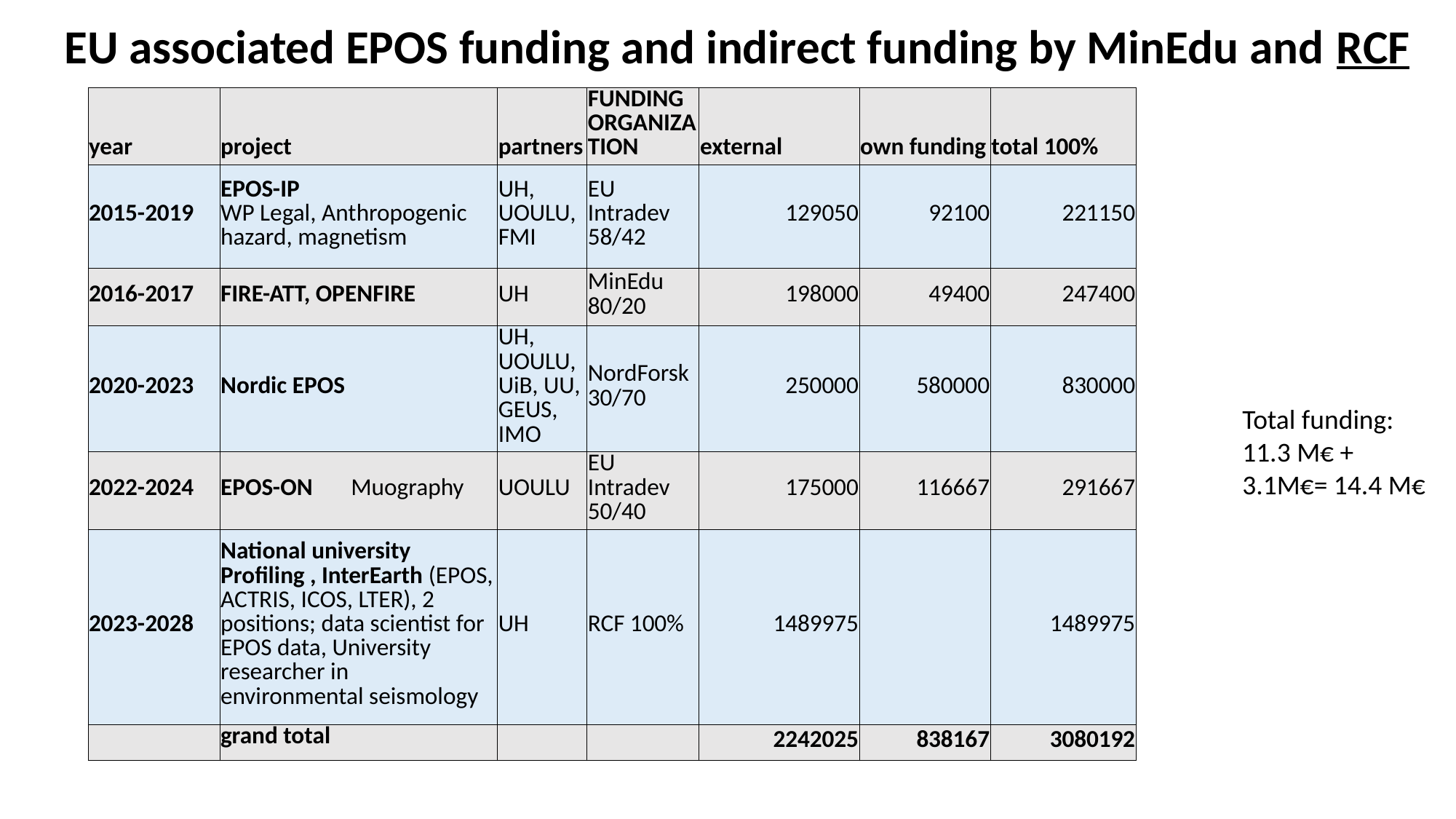

# EU associated EPOS funding and indirect funding by MinEdu and RCF
| year | project | partners | FUNDING ORGANIZATION | external | own funding | total 100% |
| --- | --- | --- | --- | --- | --- | --- |
| 2015-2019 | EPOS-IP WP Legal, Anthropogenic hazard, magnetism | UH, UOULU, FMI | EU Intradev 58/42 | 129050 | 92100 | 221150 |
| 2016-2017 | FIRE-ATT, OPENFIRE | UH | MinEdu 80/20 | 198000 | 49400 | 247400 |
| 2020-2023 | Nordic EPOS | UH, UOULU, UiB, UU, GEUS, IMO | NordForsk 30/70 | 250000 | 580000 | 830000 |
| 2022-2024 | EPOS-ON Muography | UOULU | EU Intradev 50/40 | 175000 | 116667 | 291667 |
| 2023-2028 | National university Profiling , InterEarth (EPOS, ACTRIS, ICOS, LTER), 2 positions; data scientist for EPOS data, University researcher in environmental seismology | UH | RCF 100% | 1489975 |  | 1489975 |
|  | grand total |  |  | 2242025 | 838167 | 3080192 |
Total funding:
11.3 M€ + 3.1M€= 14.4 M€